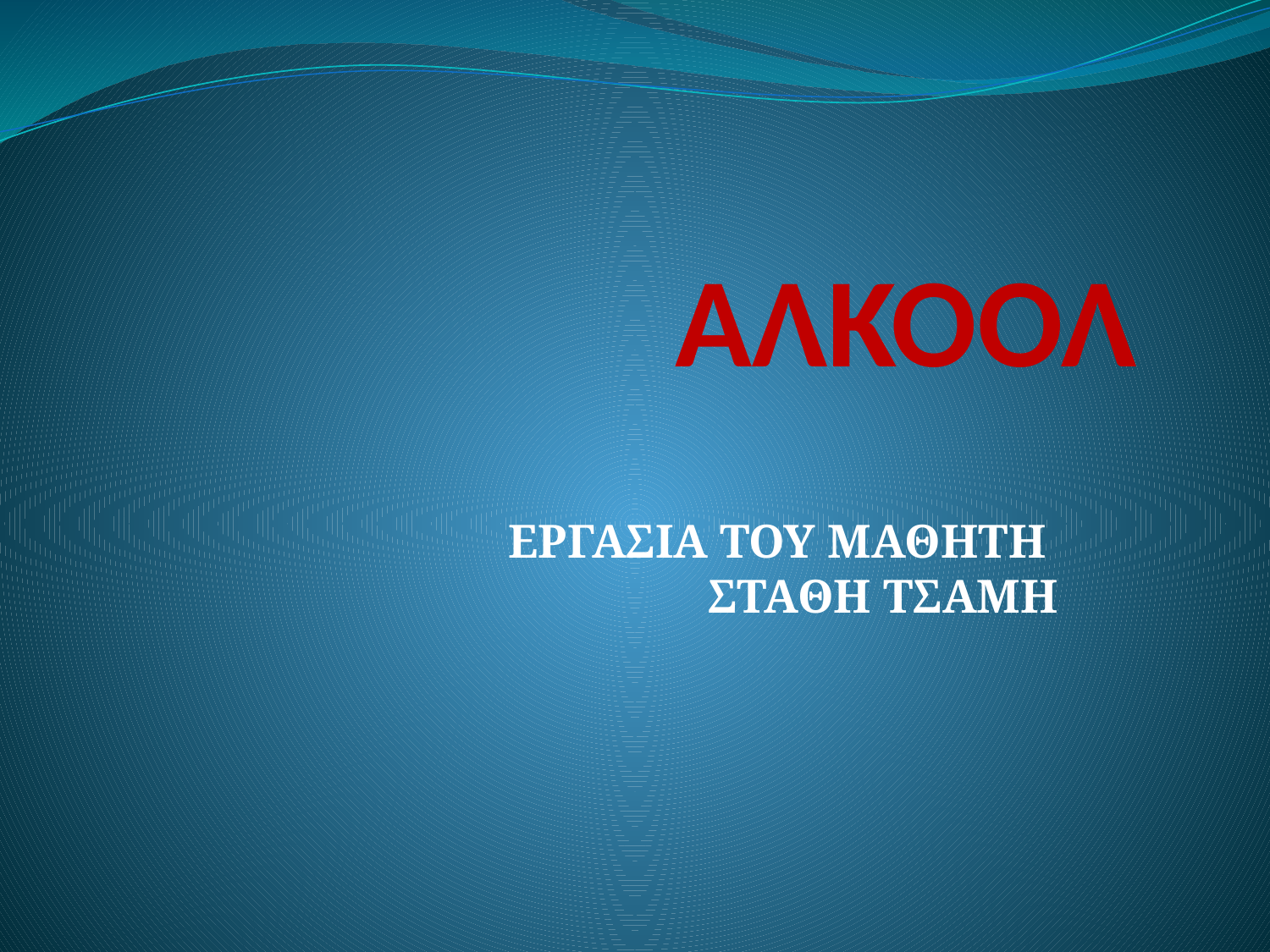

# ΑΛΚΟΟΛ
ΕΡΓΑΣΙΑ ΤΟΥ ΜΑΘΗΤΗ
ΣΤΑΘΗ ΤΣΑΜΗ